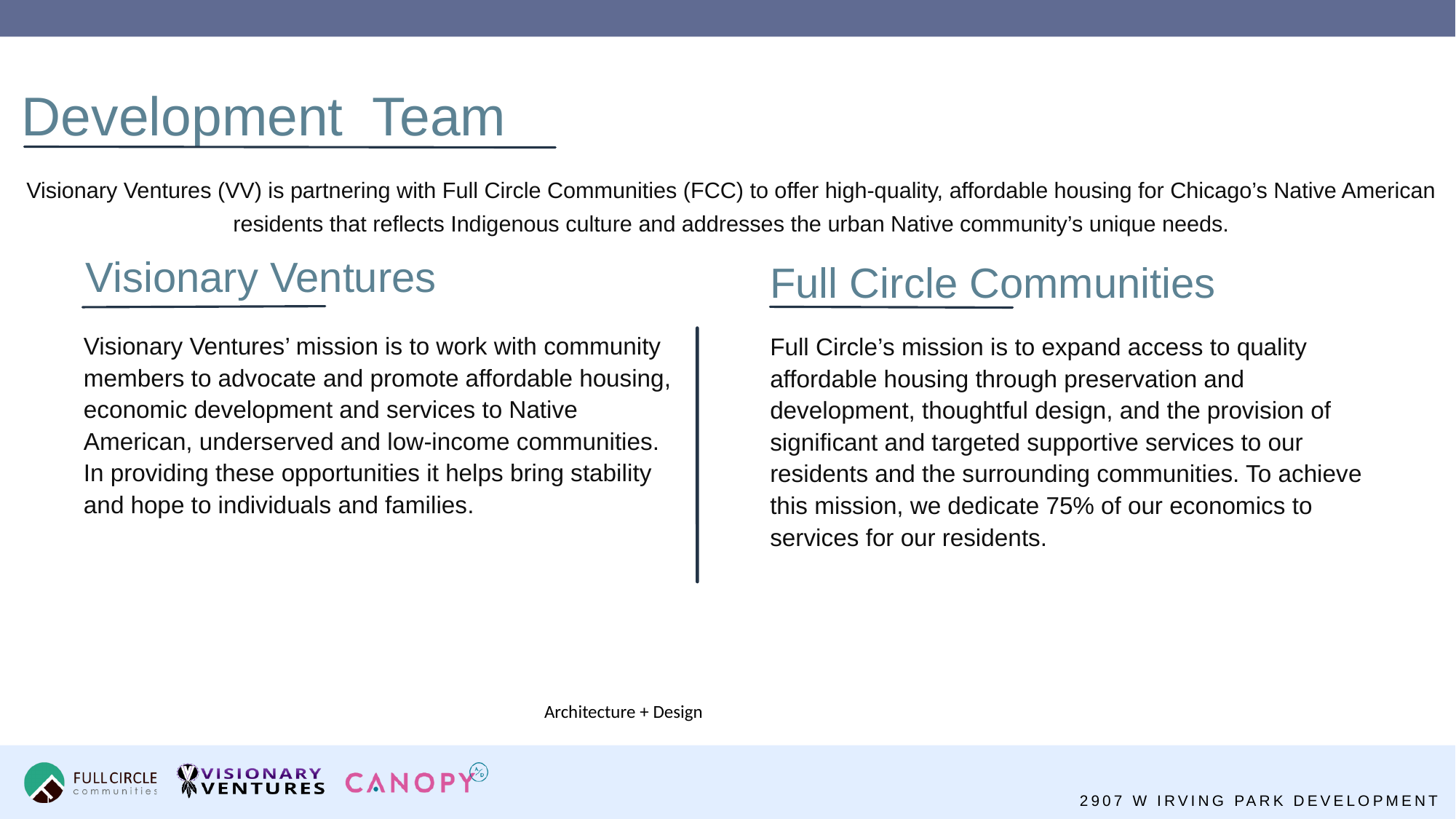

Development  Team

Visionary Ventures (VV) is partnering with Full Circle Communities (FCC) to offer high-quality, affordable housing for Chicago’s Native American residents that reflects Indigenous culture and addresses the urban Native community’s unique needs.
Visionary Ventures
Full Circle Communities

Visionary Ventures’ mission is to work with community members to advocate and promote affordable housing, economic development and services to Native American, underserved and low-income communities. In providing these opportunities it helps bring stability and hope to individuals and families.
Full Circle’s mission is to expand access to quality affordable housing through preservation and development, thoughtful design, and the provision of significant and targeted supportive services to our residents and the surrounding communities. To achieve this mission, we dedicate 75% of our economics to services for our residents.
Architecture + Design

2907 W IRVING PARK DEVELOPMENT